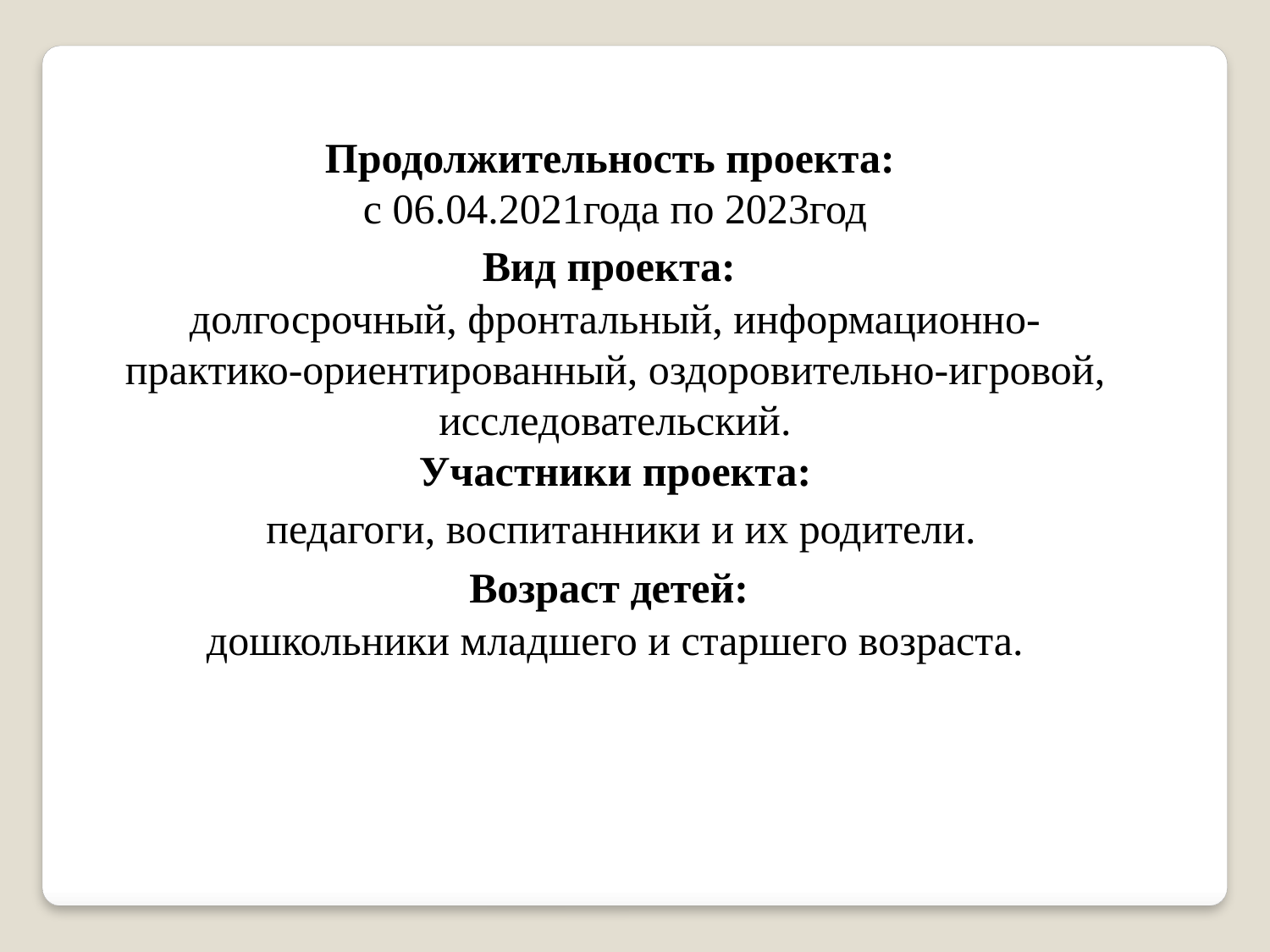

Продолжительность проекта:
с 06.04.2021года по 2023год
Вид проекта:
долгосрочный, фронтальный, информационно-практико-ориентированный, оздоровительно-игровой, исследовательский.
Участники проекта:
 педагоги, воспитанники и их родители.
Возраст детей:
дошкольники младшего и старшего возраста.